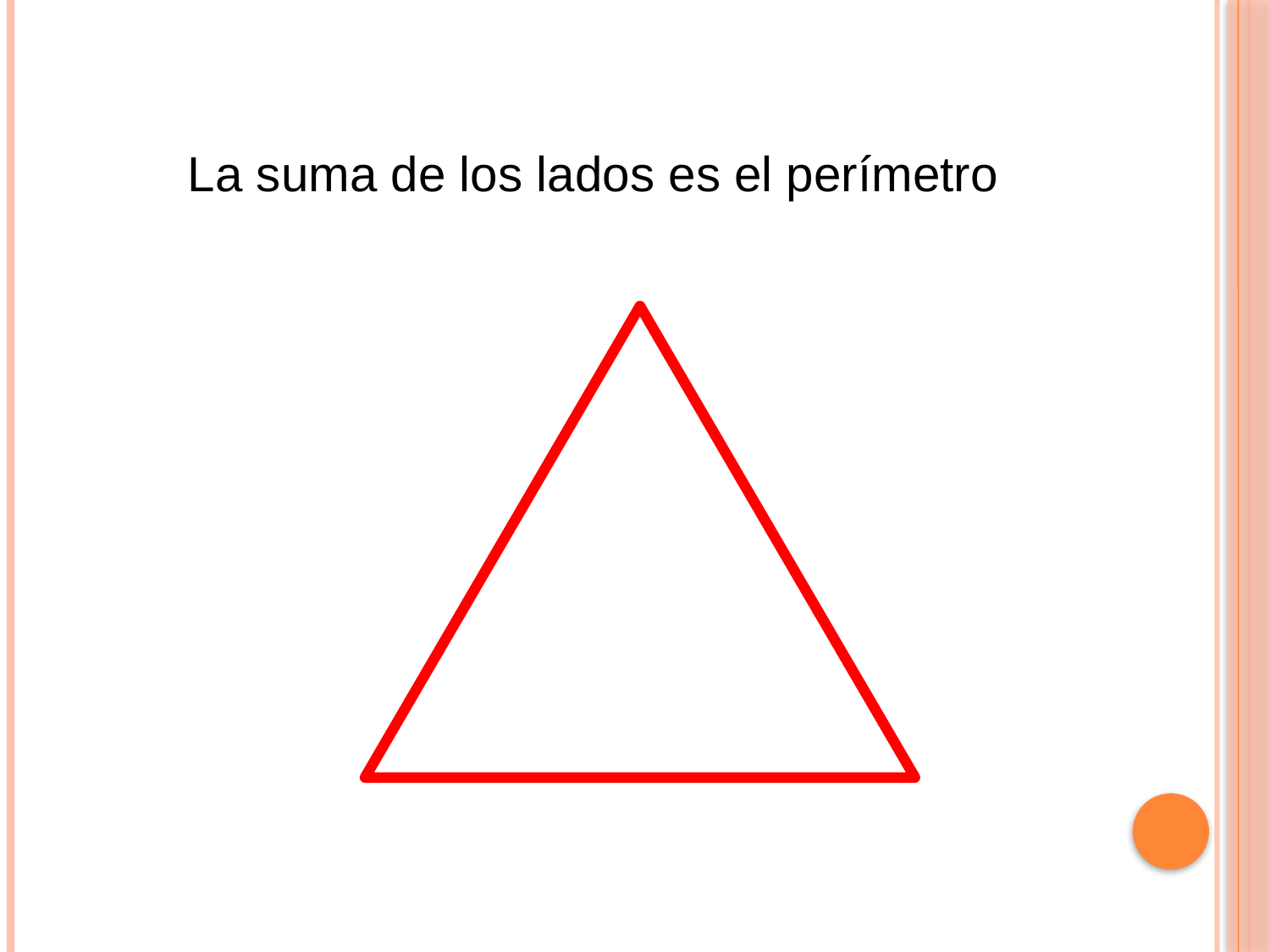

La suma de los lados es el perímetro